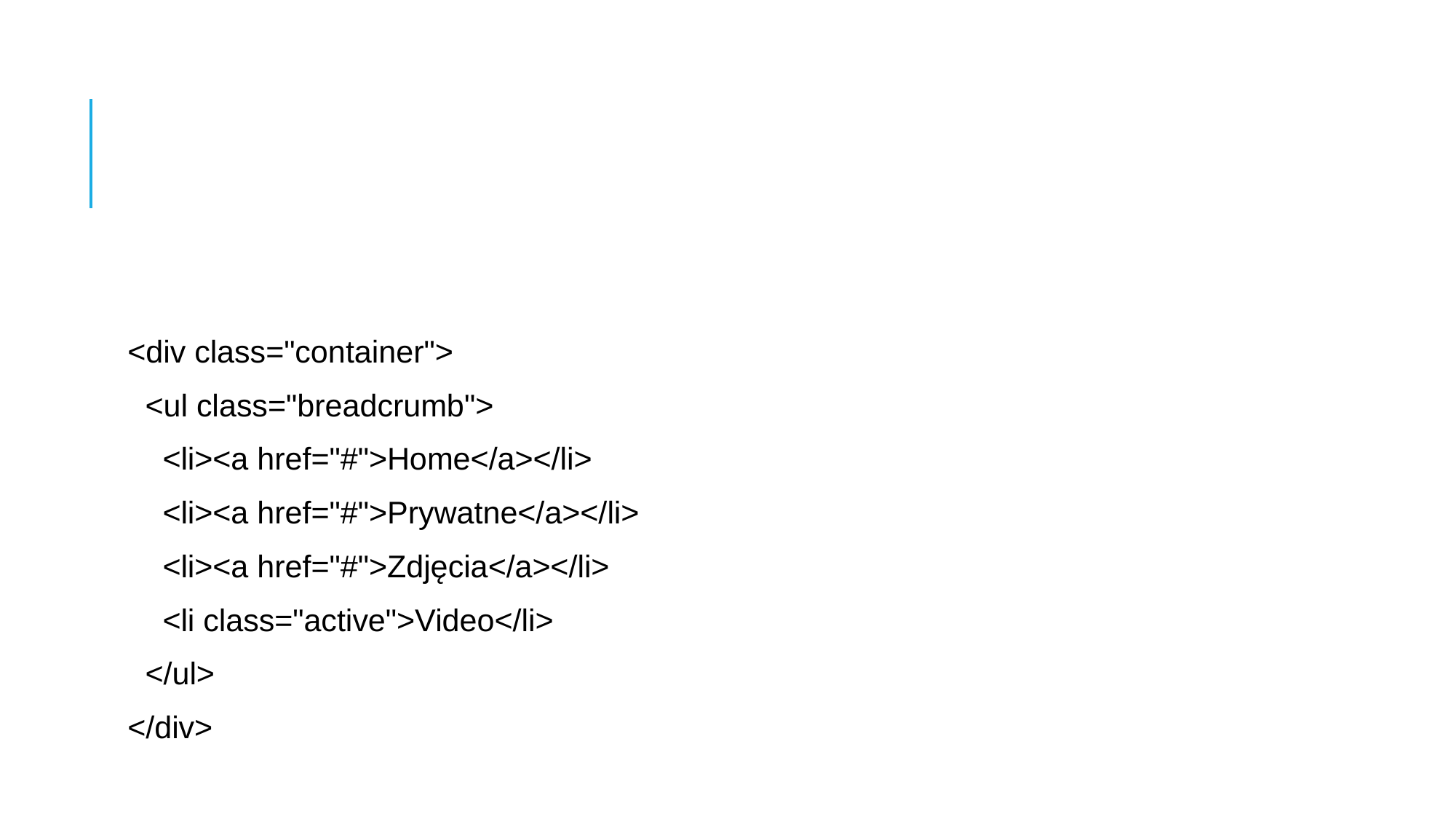

#

<div class="container">
  <ul class="breadcrumb">
    <li><a href="#">Home</a></li>
    <li><a href="#">Prywatne</a></li>
    <li><a href="#">Zdjęcia</a></li>
    <li class="active">Video</li>
  </ul>
</div>